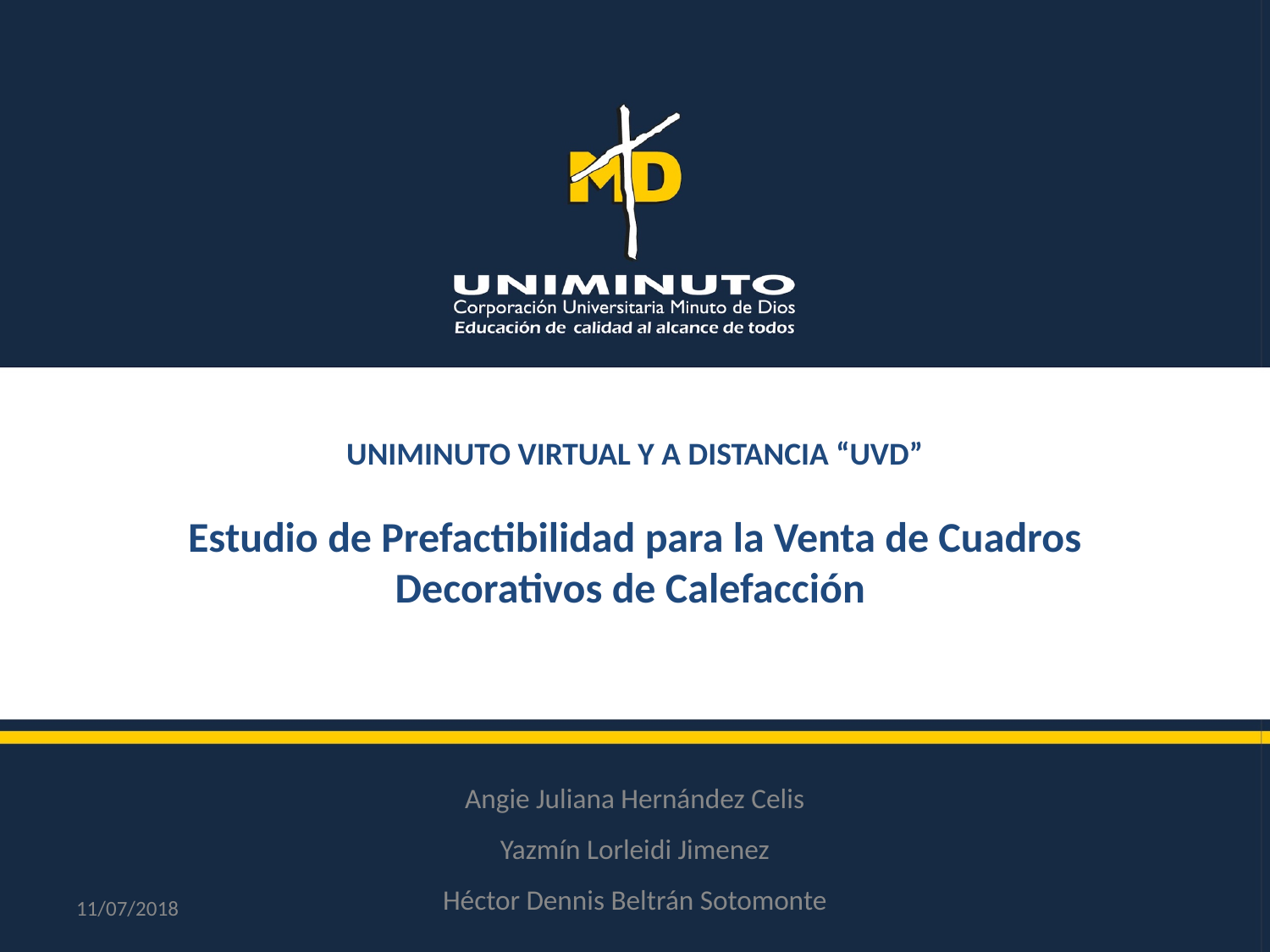

UNIMINUTO VIRTUAL Y A DISTANCIA “UVD”

Estudio de Prefactibilidad para la Venta de Cuadros Decorativos de Calefacción

Angie Juliana Hernández Celis
Yazmín Lorleidi Jimenez
Héctor Dennis Beltrán Sotomonte

11/07/2018